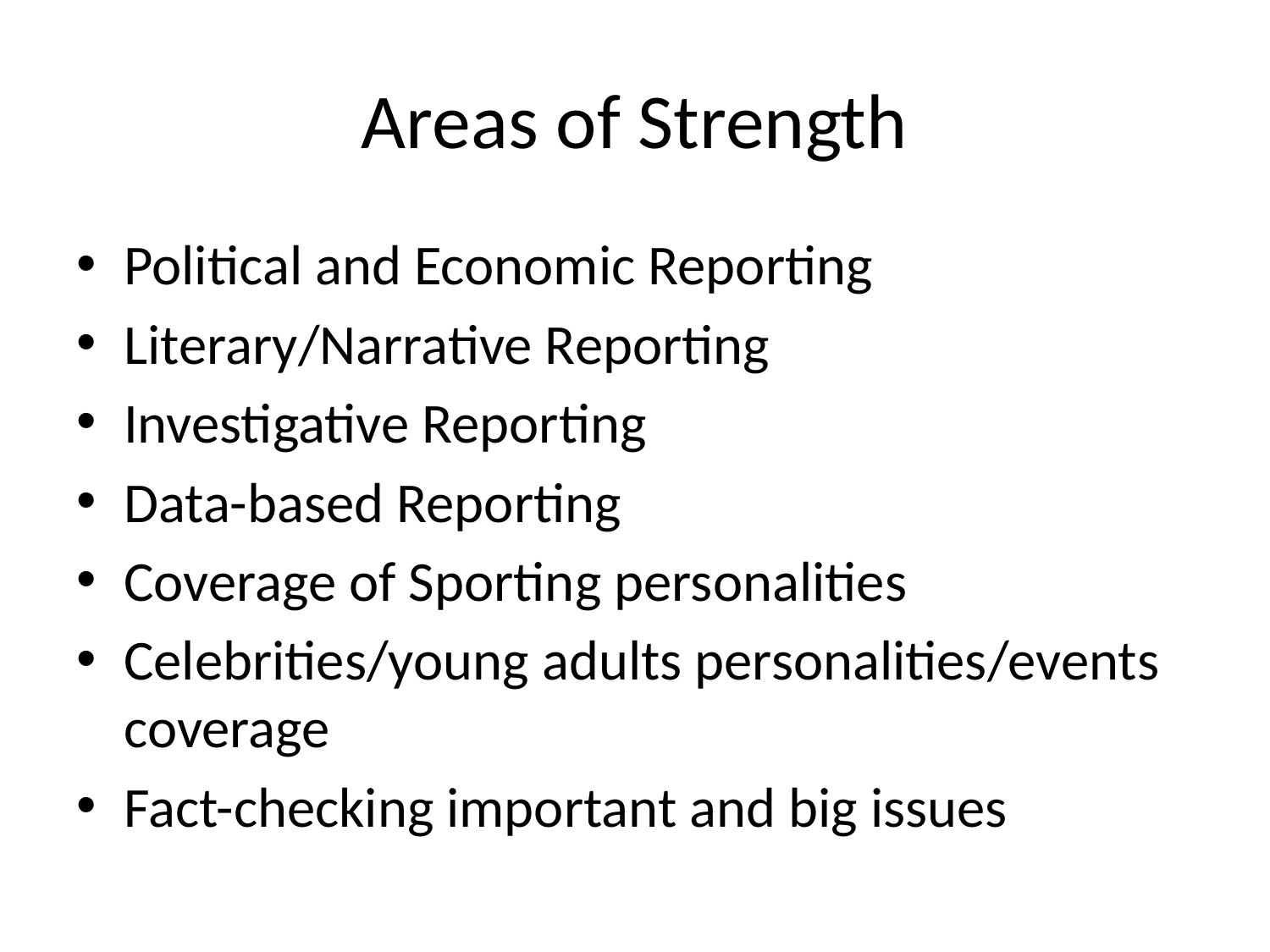

# Areas of Strength
Political and Economic Reporting
Literary/Narrative Reporting
Investigative Reporting
Data-based Reporting
Coverage of Sporting personalities
Celebrities/young adults personalities/events coverage
Fact-checking important and big issues